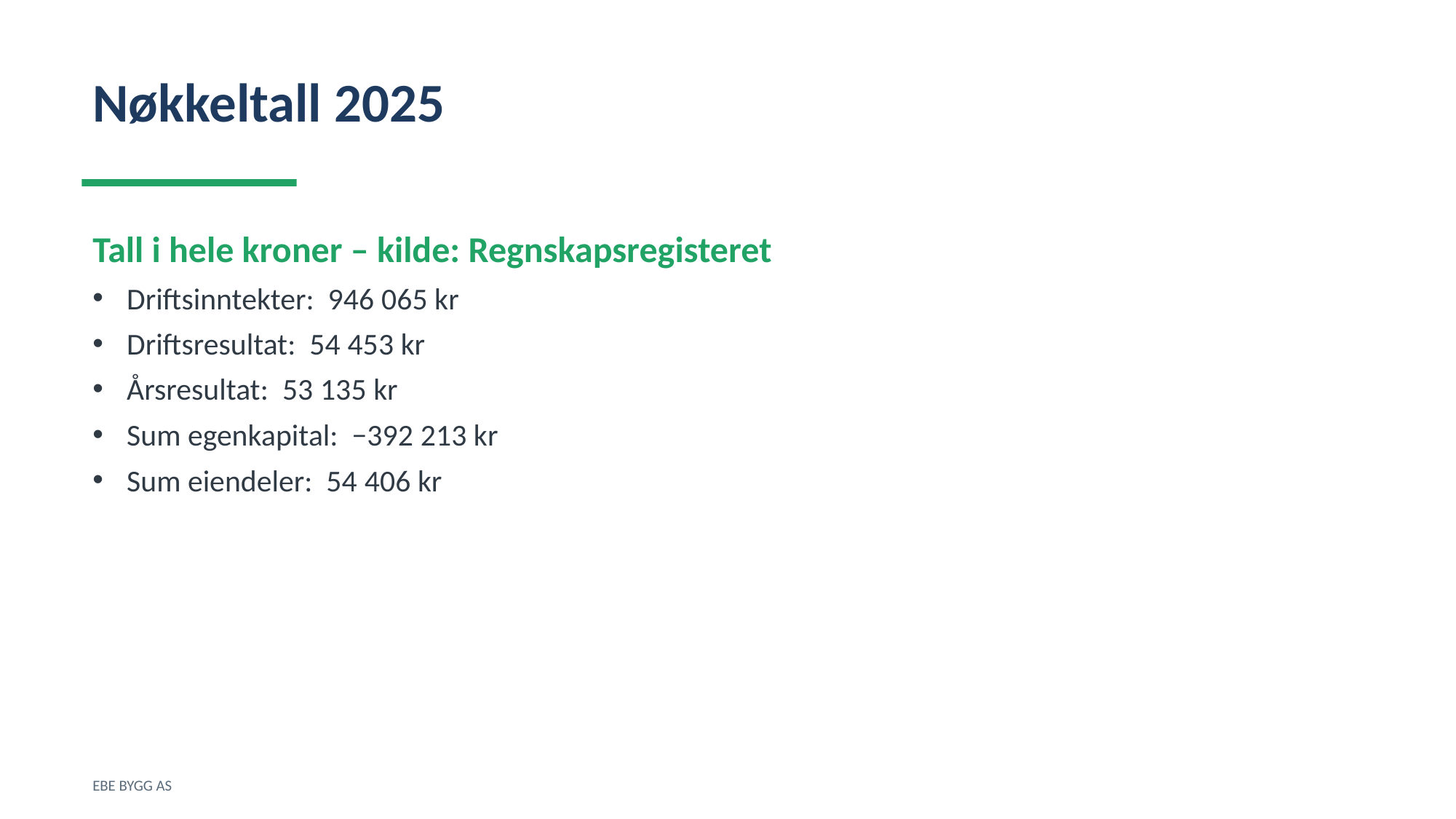

Nøkkeltall 2025

Tall i hele kroner – kilde: Regnskapsregisteret
Driftsinntekter:  946 065 kr
Driftsresultat:  54 453 kr
Årsresultat:  53 135 kr
Sum egenkapital:  −392 213 kr
Sum eiendeler:  54 406 kr
EBE BYGG AS